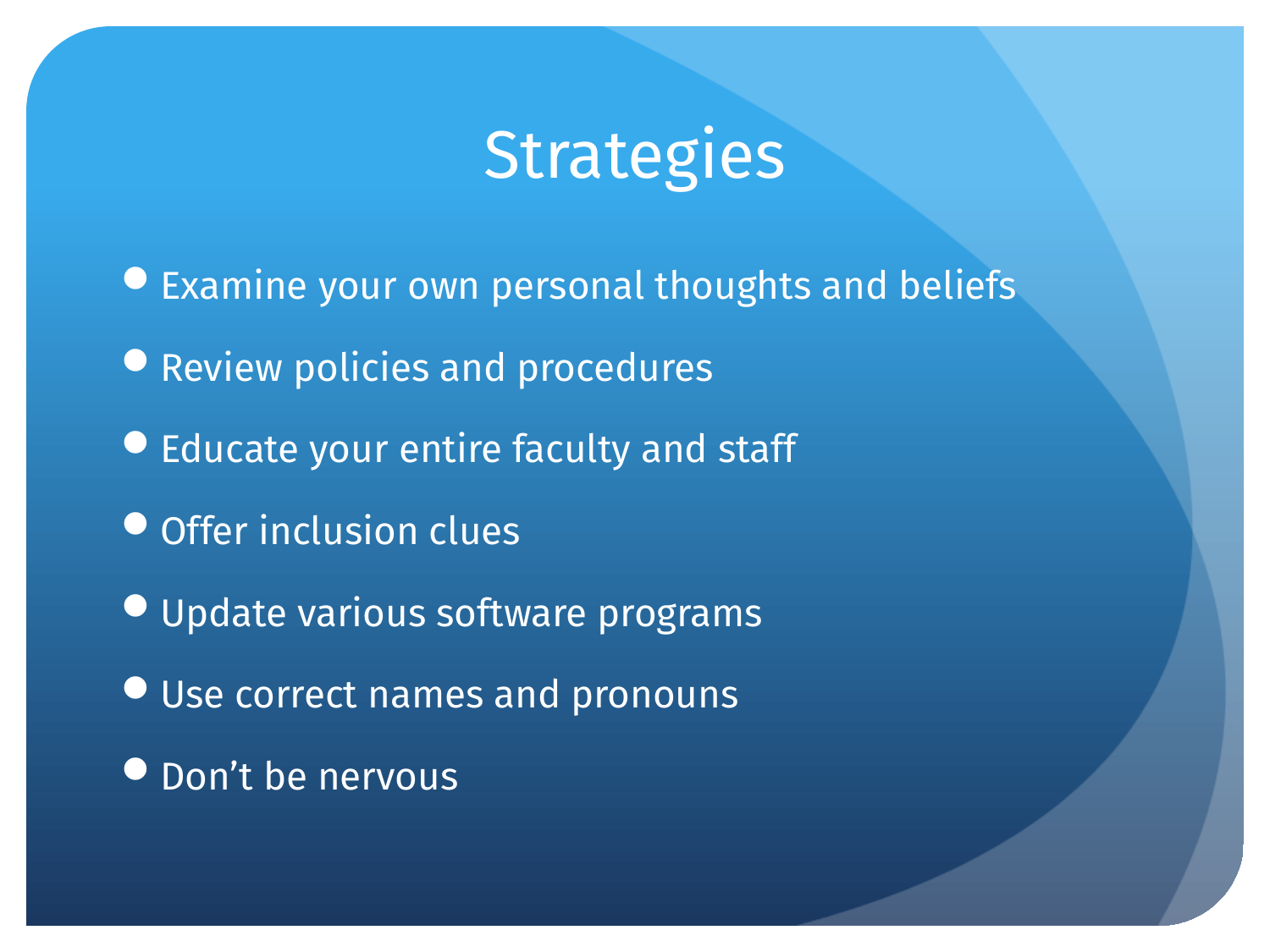

# Strategies
Examine your own personal thoughts and beliefs
Review policies and procedures
Educate your entire faculty and staff
Offer inclusion clues
Update various software programs
Use correct names and pronouns
Don’t be nervous